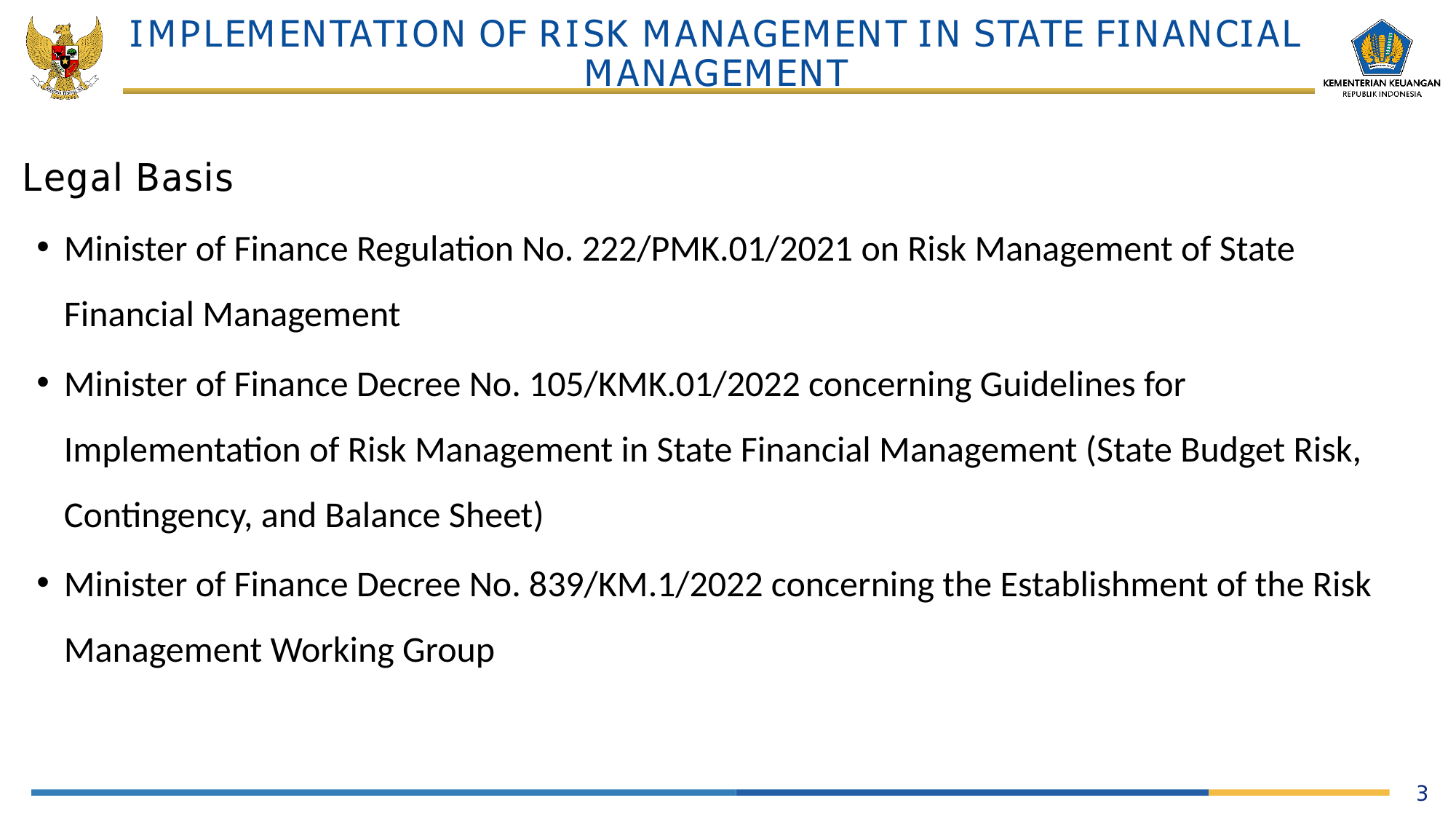

# IMPLEMENTATION OF RISK MANAGEMENT IN STATE FINANCIAL MANAGEMENT
Legal Basis
Minister of Finance Regulation No. 222/PMK.01/2021 on Risk Management of State Financial Management
Minister of Finance Decree No. 105/KMK.01/2022 concerning Guidelines for Implementation of Risk Management in State Financial Management (State Budget Risk, Contingency, and Balance Sheet)
Minister of Finance Decree No. 839/KM.1/2022 concerning the Establishment of the Risk Management Working Group
3